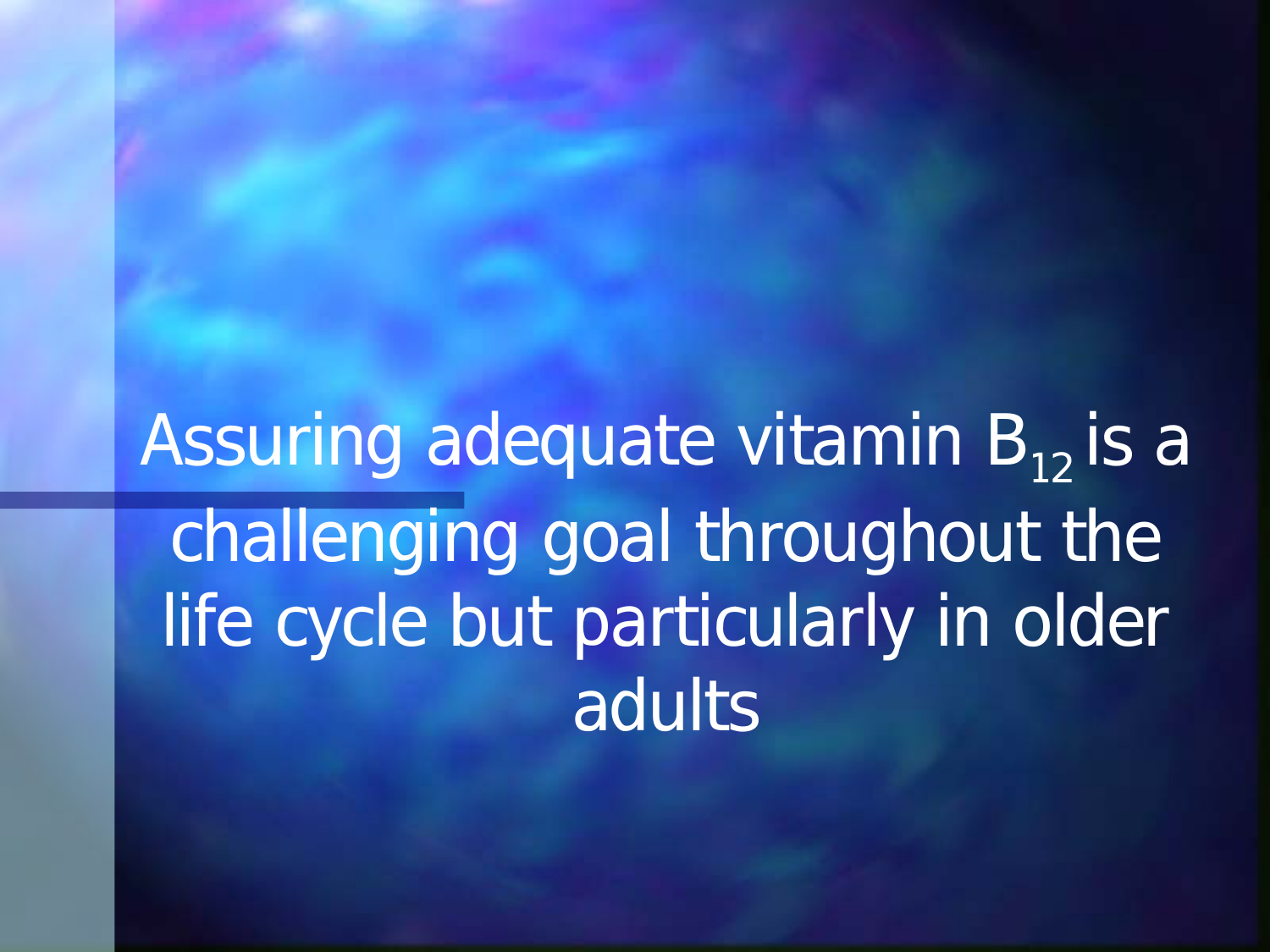

# Assuring adequate vitamin B12 is a challenging goal throughout the life cycle but particularly in older adults